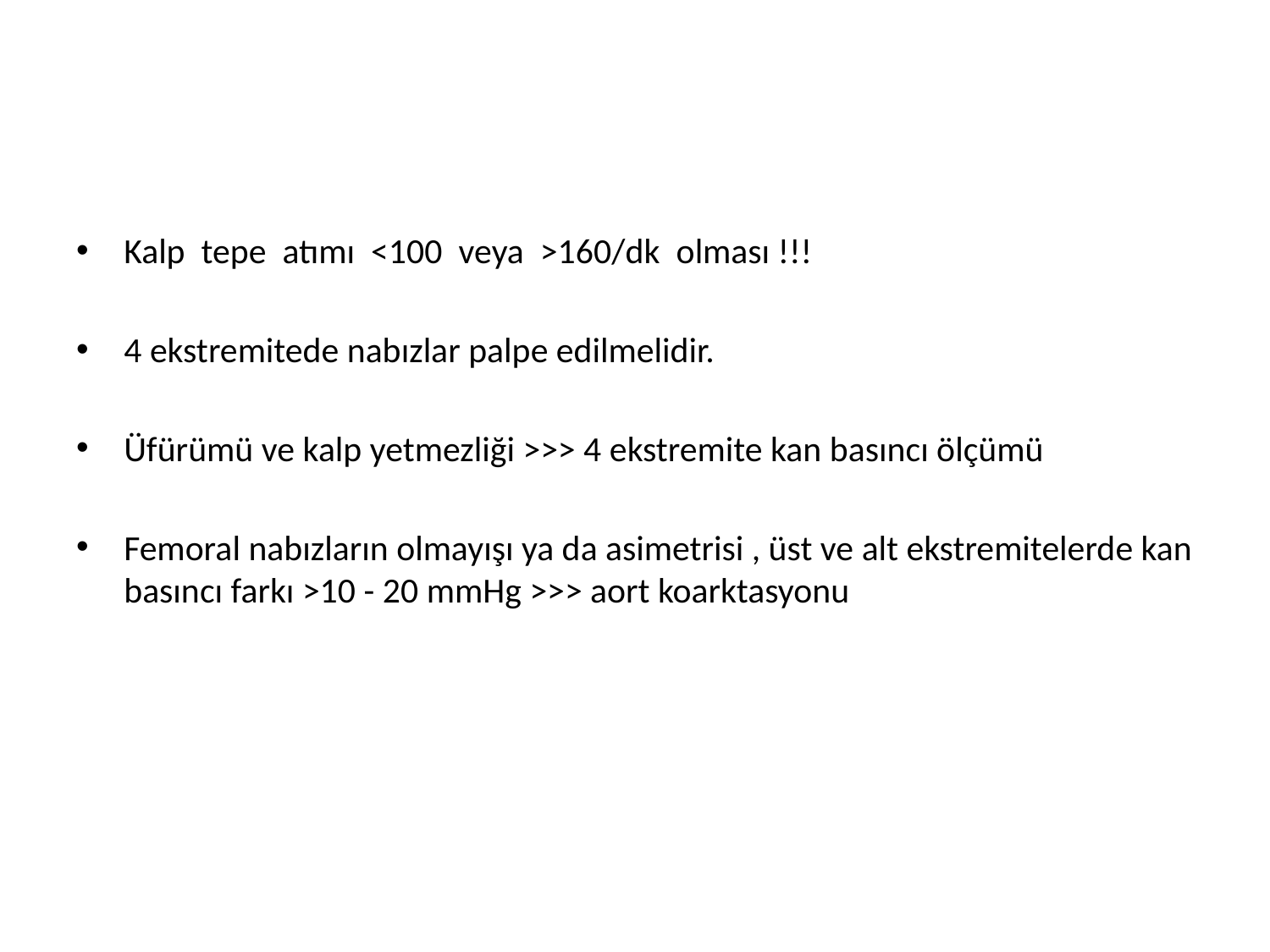

#
Kalp  tepe  atımı  <100  veya  >160/dk  olması !!!

4 ekstremitede nabızlar palpe edilmelidir.

Üfürümü ve kalp yetmezliği >>> 4 ekstremite kan basıncı ölçümü

Femoral nabızların olmayışı ya da asimetrisi , üst ve alt ekstremitelerde kan basıncı farkı >10 - 20 mmHg >>> aort koarktasyonu